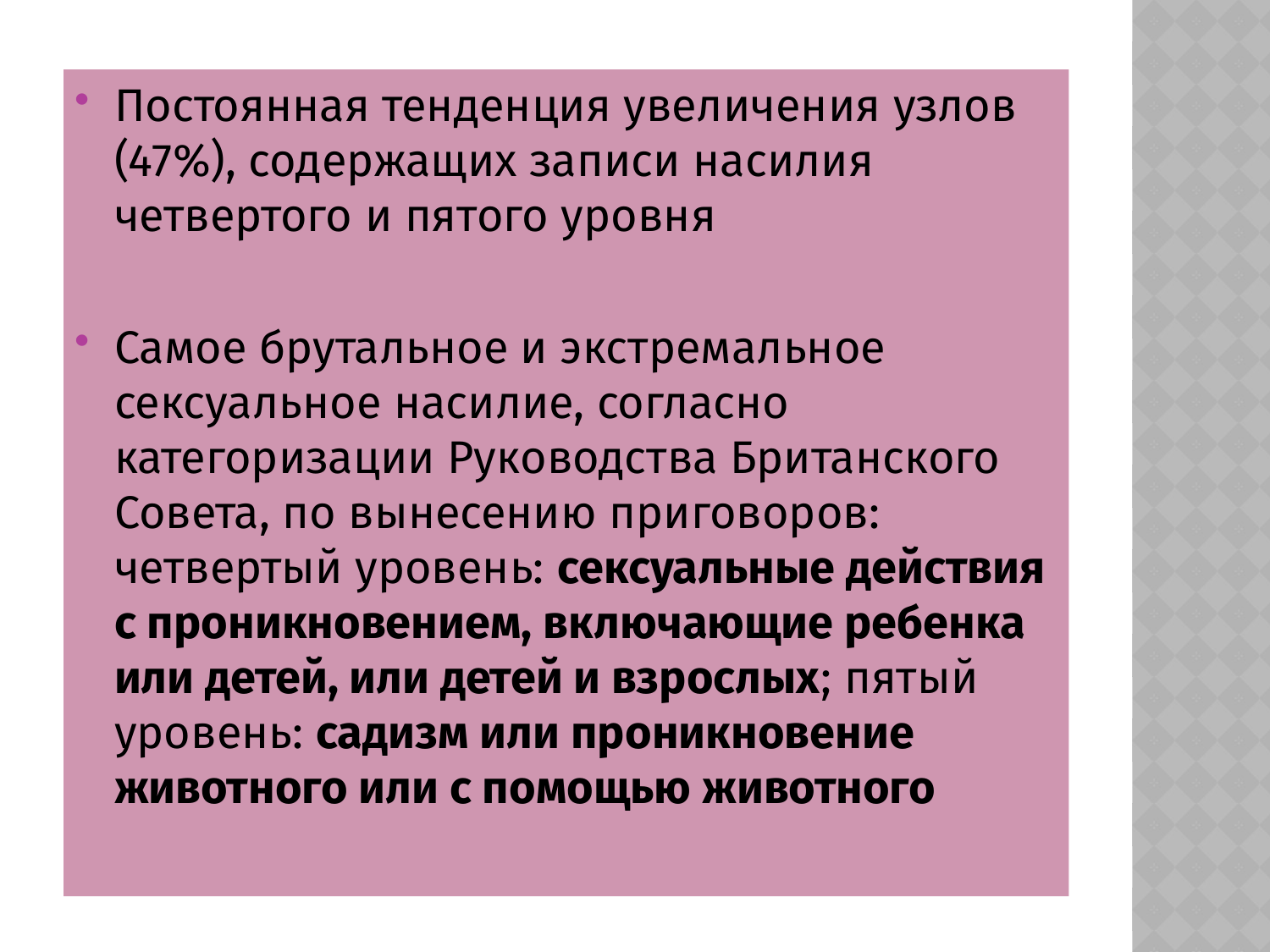

#
Постоянная тенденция увеличения узлов (47%), содержащих записи насилия четвертого и пятого уровня

Самое брутальное и экстремальное сексуальное насилие, согласно категоризации Руководства Британского Совета, по вынесению приговоров: четвертый уровень: сексуальные действия с проникновением, включающие ребенка или детей, или детей и взрослых; пятый уровень: садизм или проникновение животного или с помощью животного